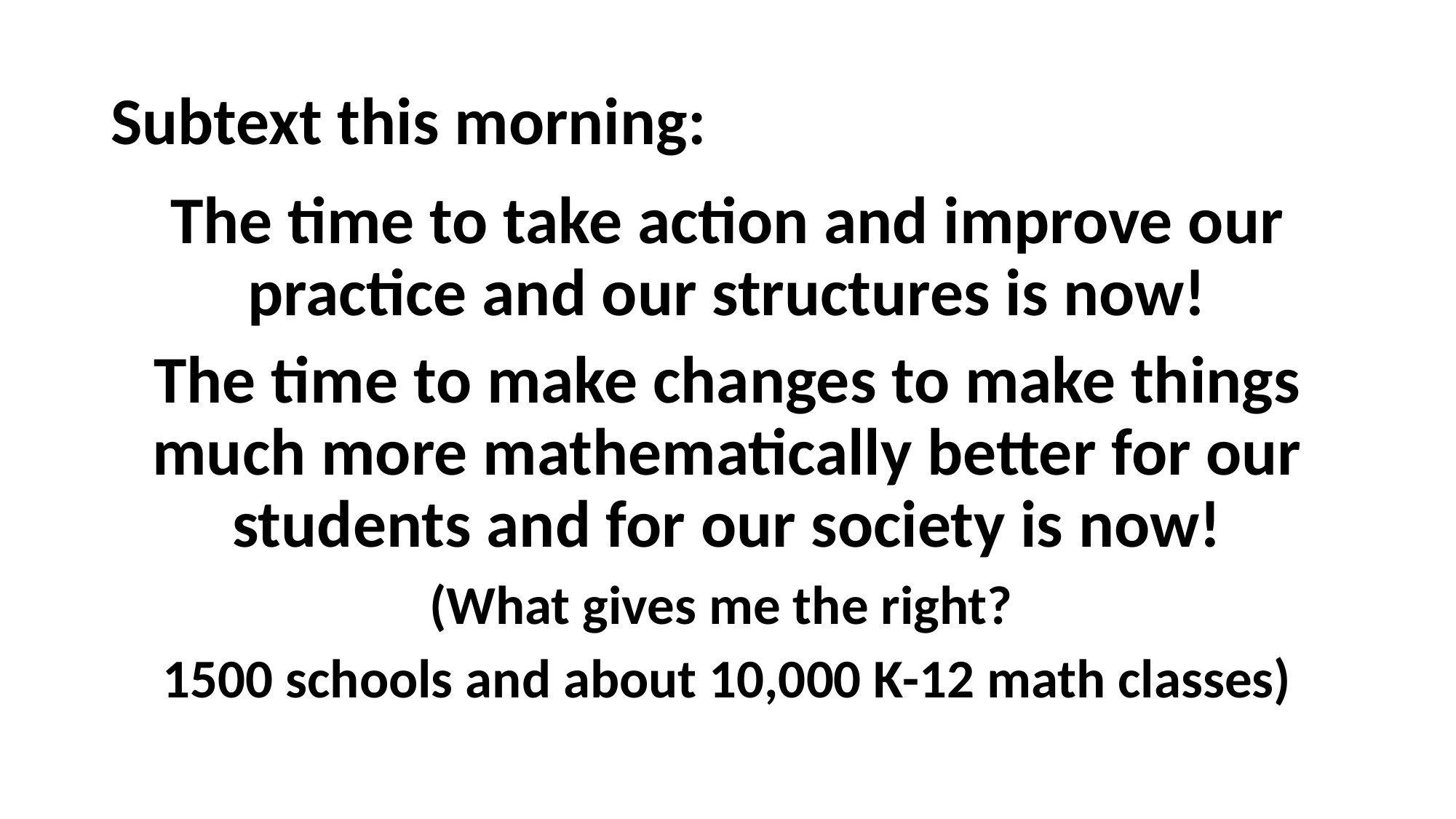

# Subtext this morning:
The time to take action and improve our practice and our structures is now!
The time to make changes to make things much more mathematically better for our students and for our society is now!
(What gives me the right?
1500 schools and about 10,000 K-12 math classes)